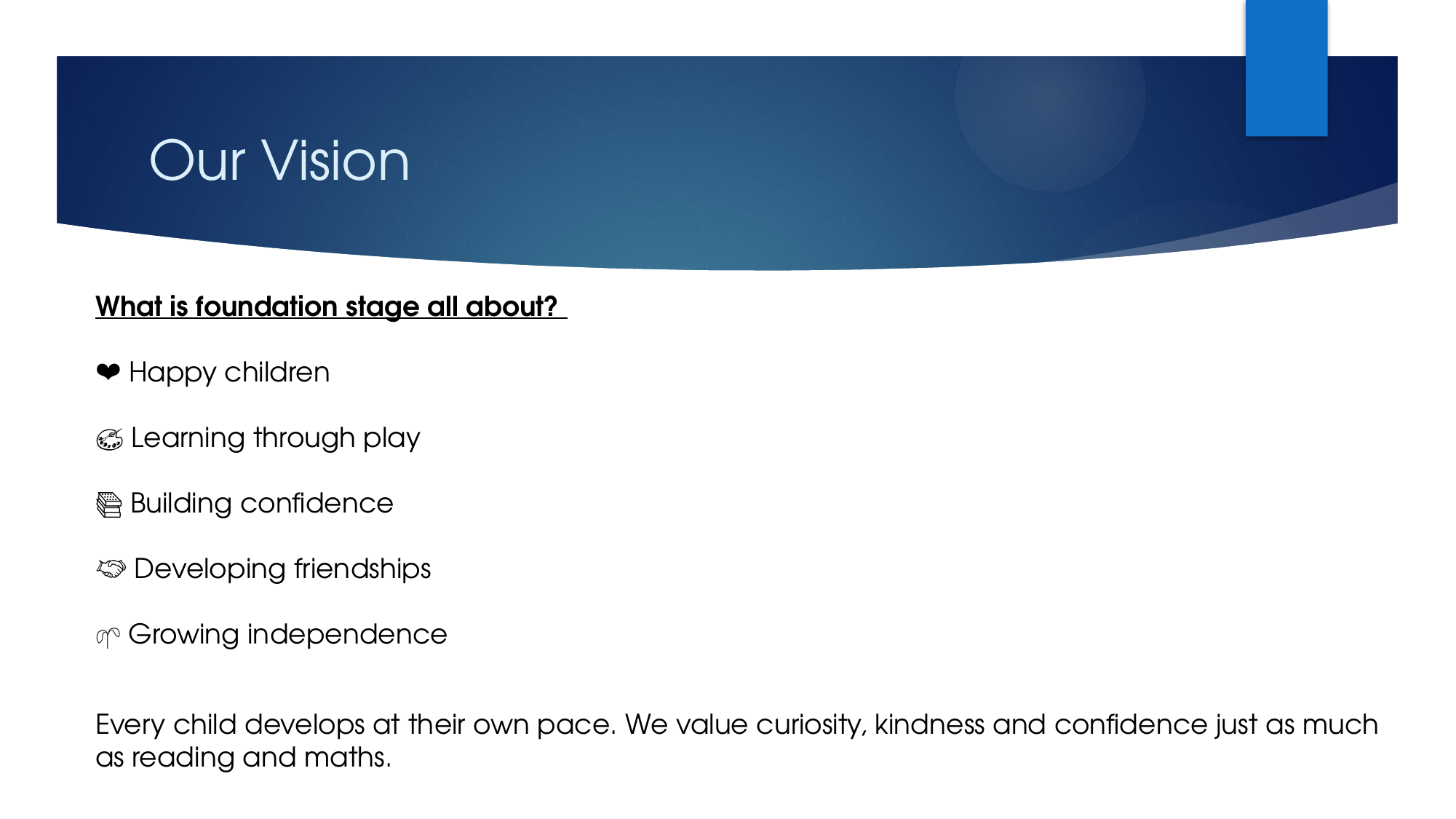

# Our Vision
What is foundation stage all about?

❤️ Happy children

🎨 Learning through play

📚 Building confidence

🤝 Developing friendships

🌱 Growing independence

Every child develops at their own pace. We value curiosity, kindness and confidence just as much as reading and maths.